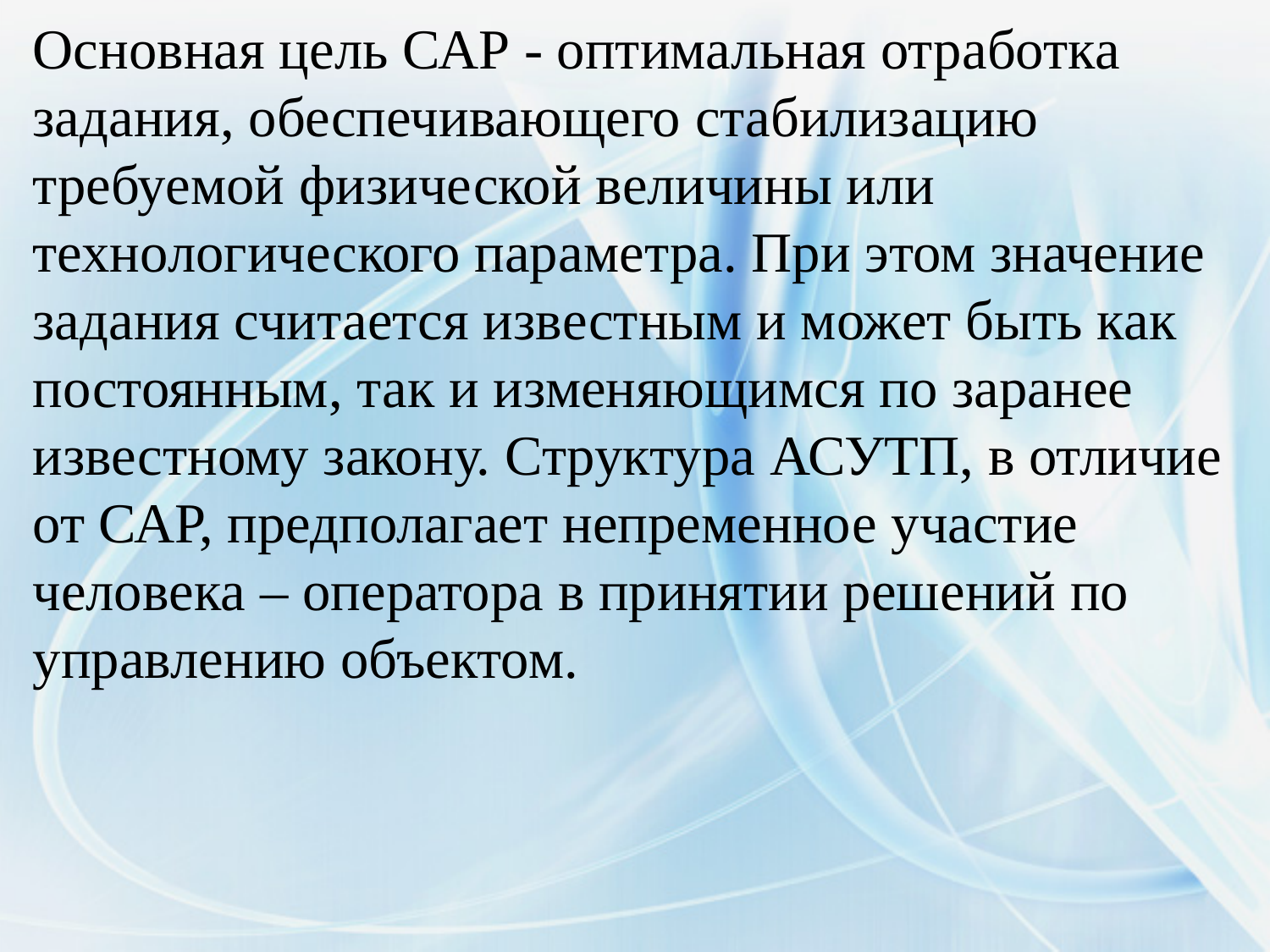

Основная цель САР - оптимальная отработка задания, обеспечивающего стабилизацию требуемой физической величины или технологического параметра. При этом значение задания считается известным и может быть как постоянным, так и изменяющимся по заранее известному закону. Структура АСУТП, в отличие от САР, предполагает непременное участие человека – оператора в принятии решений по управлению объектом.